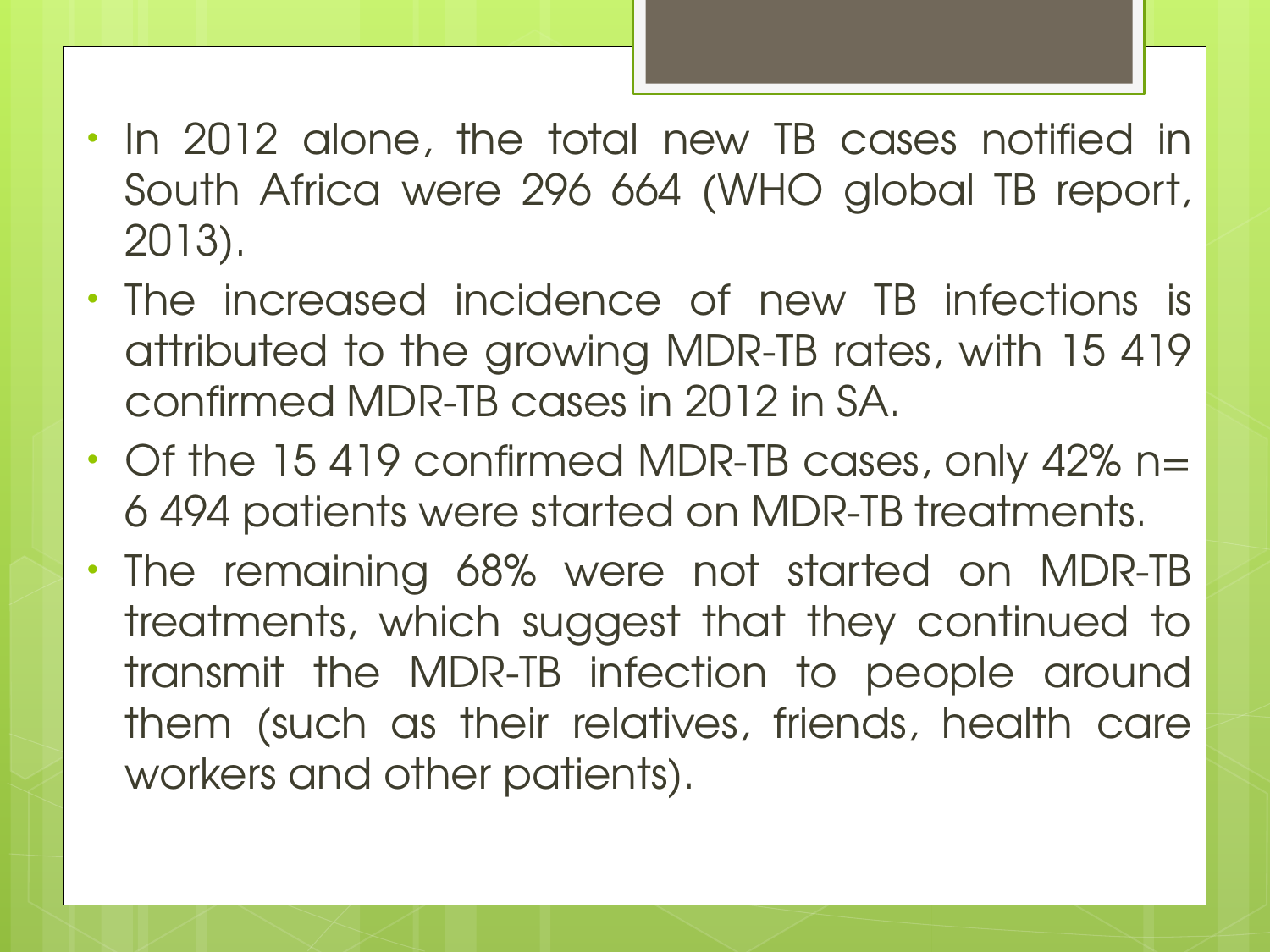

In 2012 alone, the total new TB cases notified in South Africa were 296 664 (WHO global TB report, 2013).
The increased incidence of new TB infections is attributed to the growing MDR-TB rates, with 15 419 confirmed MDR-TB cases in 2012 in SA.
Of the 15 419 confirmed MDR-TB cases, only 42% n= 6 494 patients were started on MDR-TB treatments.
The remaining 68% were not started on MDR-TB treatments, which suggest that they continued to transmit the MDR-TB infection to people around them (such as their relatives, friends, health care workers and other patients).